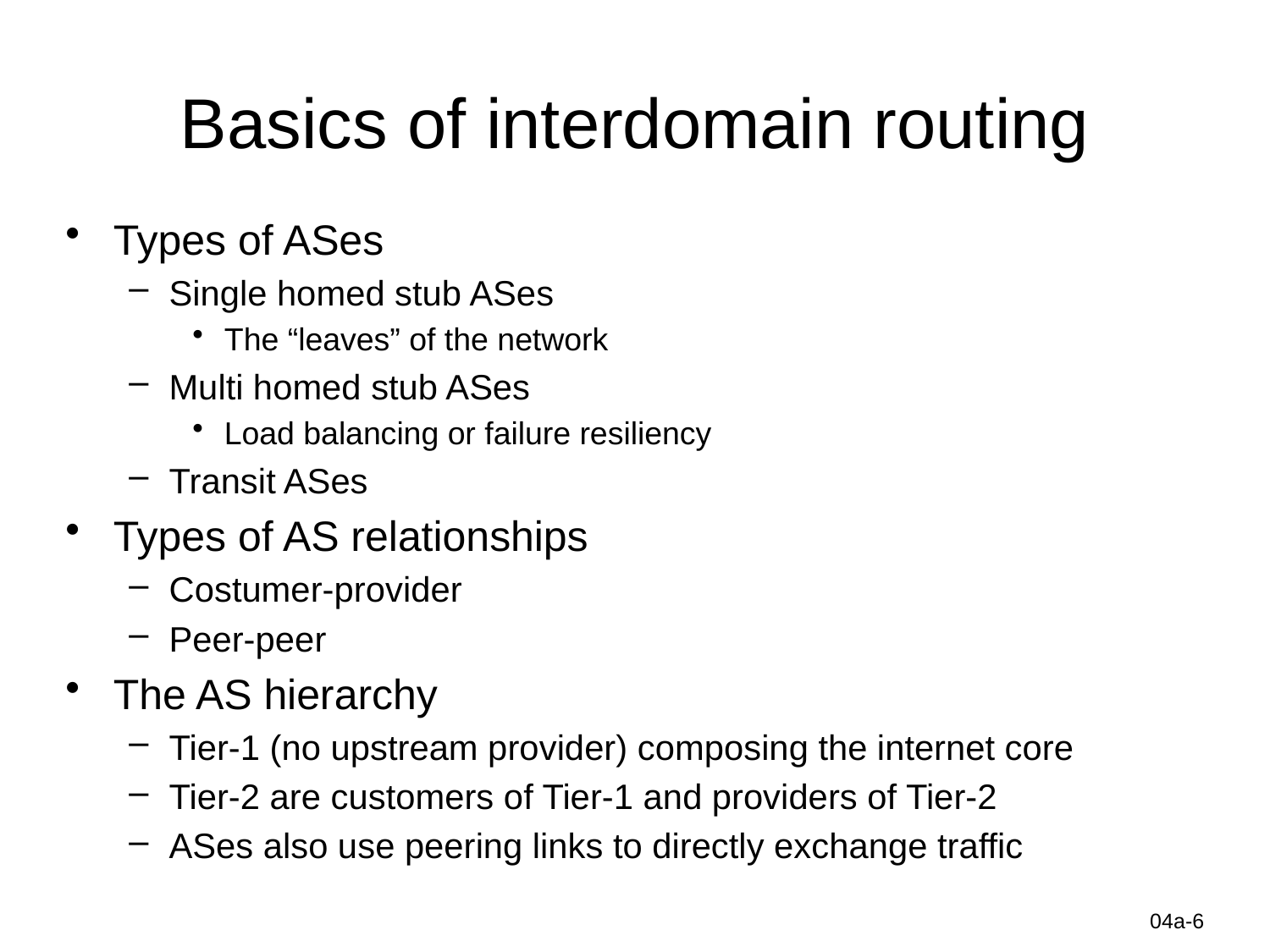

# Basics of interdomain routing
Types of ASes
Single homed stub ASes
The “leaves” of the network
Multi homed stub ASes
Load balancing or failure resiliency
Transit ASes
Types of AS relationships
Costumer-provider
Peer-peer
The AS hierarchy
Tier-1 (no upstream provider) composing the internet core
Tier-2 are customers of Tier-1 and providers of Tier-2
ASes also use peering links to directly exchange traffic
Information-Centric Networks
04a-6